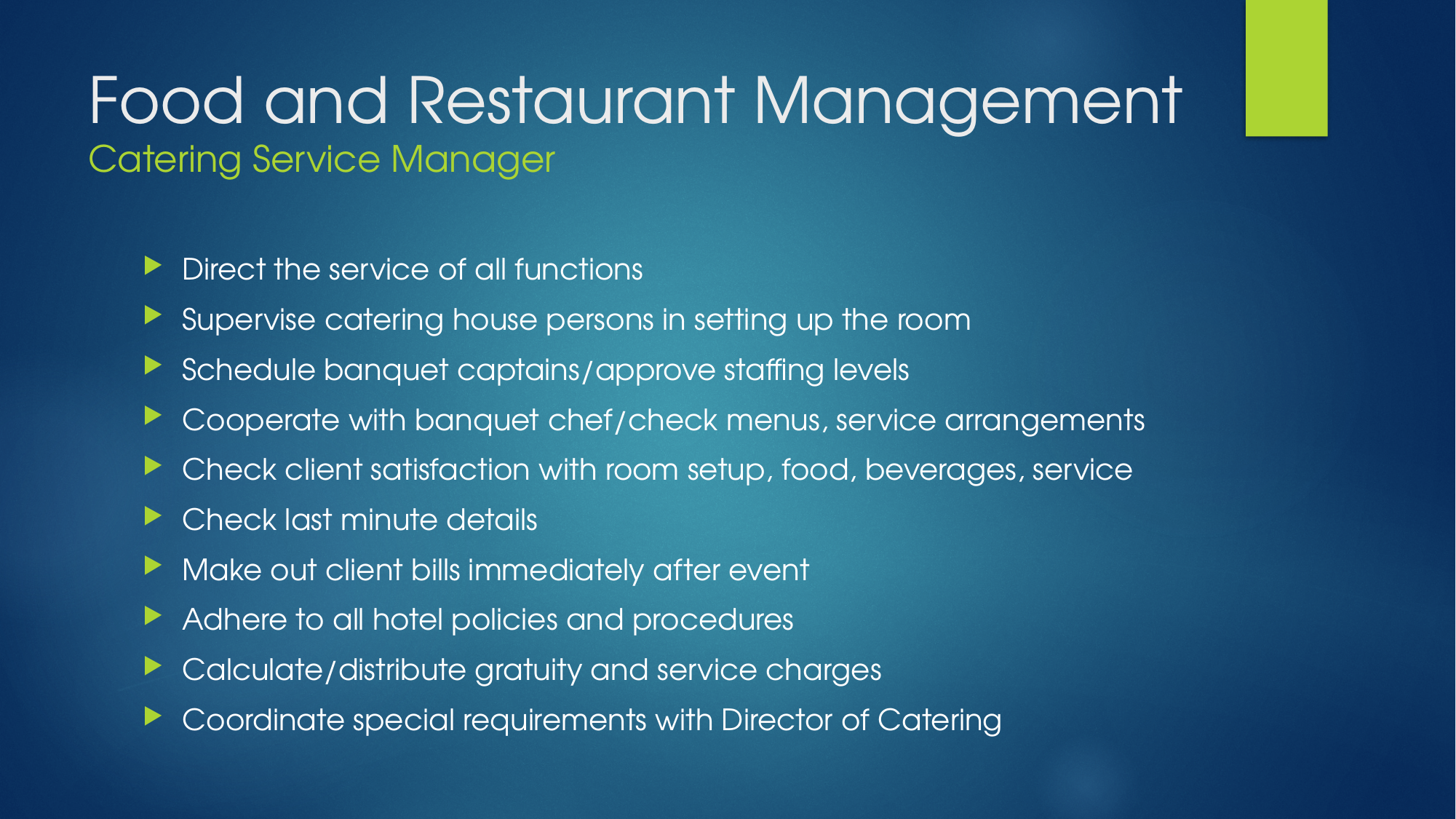

# Food and Restaurant Management Catering Service Manager
Direct the service of all functions
Supervise catering house persons in setting up the room
Schedule banquet captains/approve staffing levels
Cooperate with banquet chef/check menus, service arrangements
Check client satisfaction with room setup, food, beverages, service
Check last minute details
Make out client bills immediately after event
Adhere to all hotel policies and procedures
Calculate/distribute gratuity and service charges
Coordinate special requirements with Director of Catering